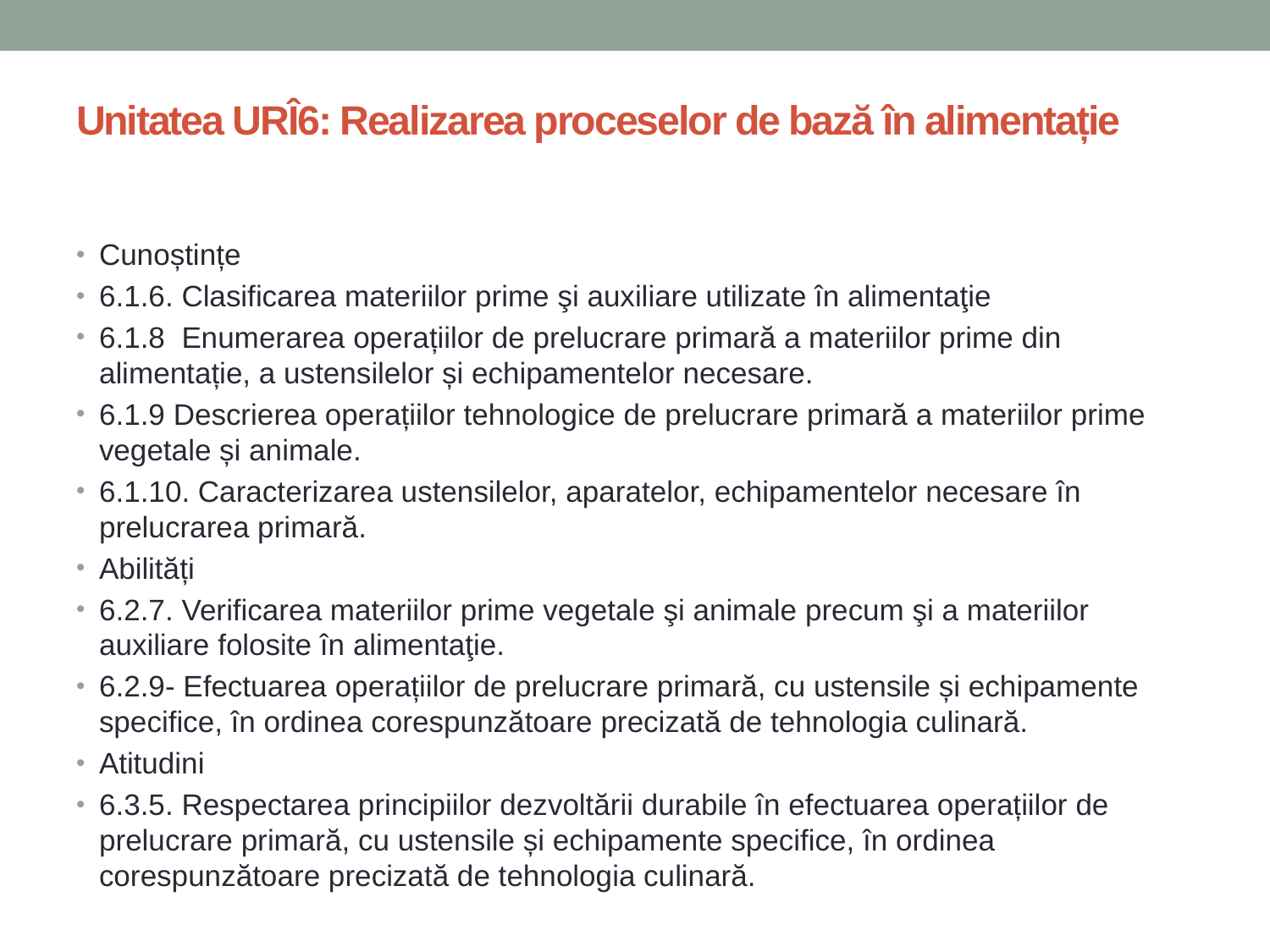

# Unitatea URÎ6: Realizarea proceselor de bază în alimentație

Cunoștințe
6.1.6. Clasificarea materiilor prime şi auxiliare utilizate în alimentaţie
6.1.8  Enumerarea operațiilor de prelucrare primară a materiilor prime din alimentație, a ustensilelor și echipamentelor necesare.
6.1.9 Descrierea operațiilor tehnologice de prelucrare primară a materiilor prime vegetale și animale.
6.1.10. Caracterizarea ustensilelor, aparatelor, echipamentelor necesare în prelucrarea primară.
Abilități
6.2.7. Verificarea materiilor prime vegetale şi animale precum şi a materiilor auxiliare folosite în alimentaţie.
6.2.9- Efectuarea operațiilor de prelucrare primară, cu ustensile și echipamente specifice, în ordinea corespunzătoare precizată de tehnologia culinară.
Atitudini
6.3.5. Respectarea principiilor dezvoltării durabile în efectuarea operațiilor de prelucrare primară, cu ustensile și echipamente specifice, în ordinea corespunzătoare precizată de tehnologia culinară.